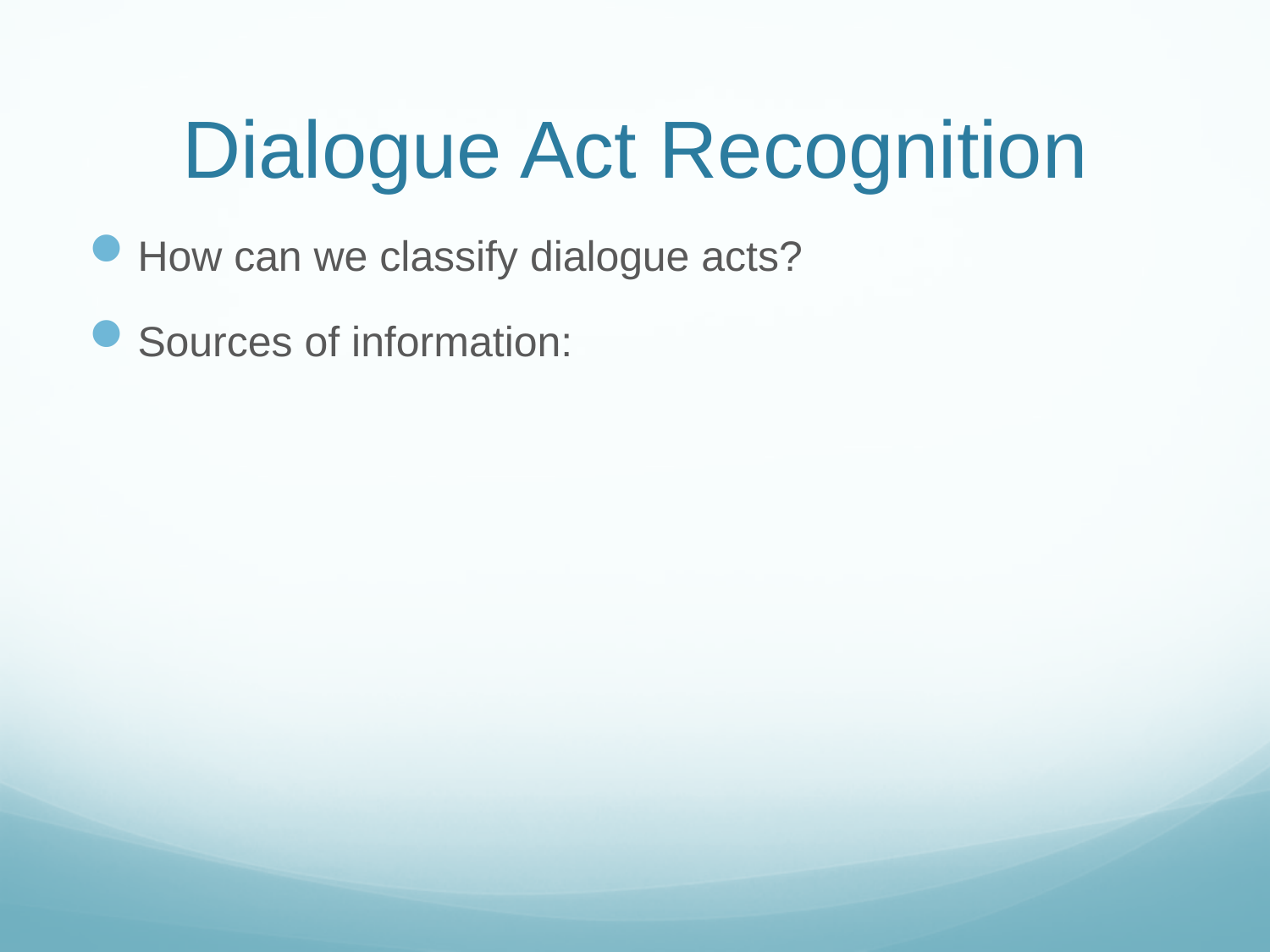

# Dialogue Act Recognition
How can we classify dialogue acts?
Sources of information: